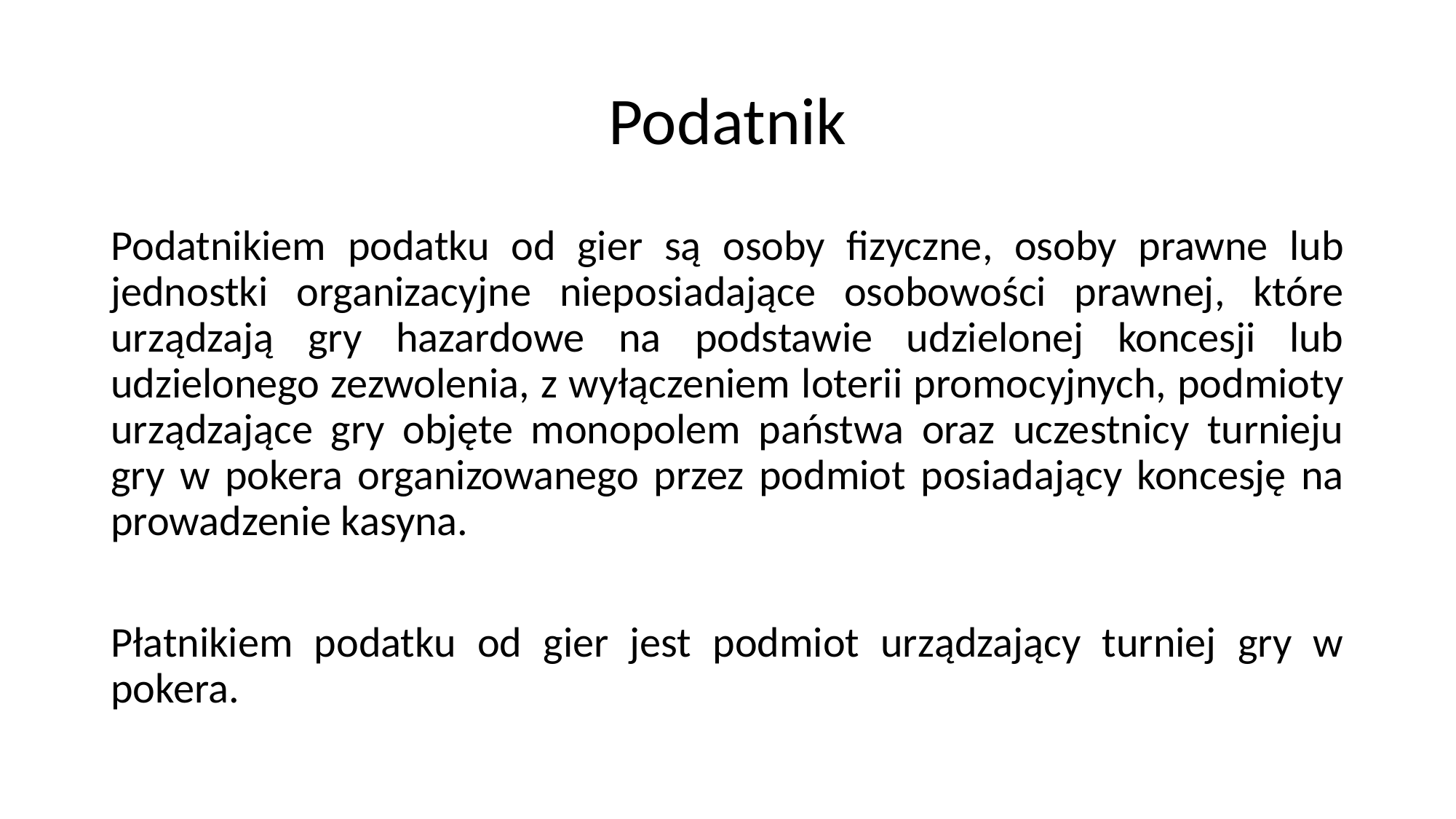

# Podatnik
Podatnikiem podatku od gier są osoby fizyczne, osoby prawne lub jednostki organizacyjne nieposiadające osobowości prawnej, które urządzają gry hazardowe na podstawie udzielonej koncesji lub udzielonego zezwolenia, z wyłączeniem loterii promocyjnych, podmioty urządzające gry objęte monopolem państwa oraz uczestnicy turnieju gry w pokera organizowanego przez podmiot posiadający koncesję na prowadzenie kasyna.

Płatnikiem podatku od gier jest podmiot urządzający turniej gry w pokera.